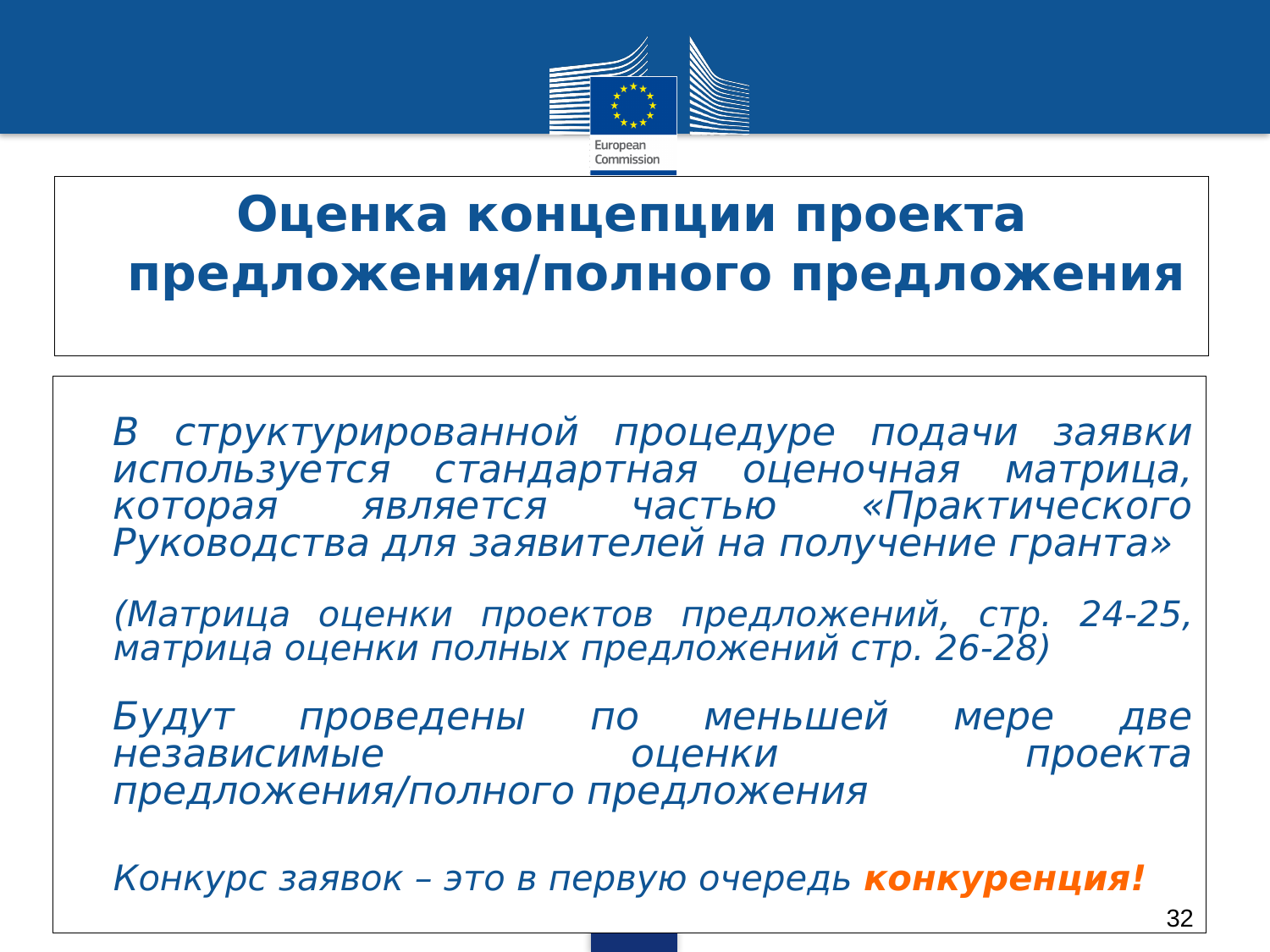

# Оценка концепции проекта предложения/полного предложения

В структурированной процедуре подачи заявки используется стандартная оценочная матрица, которая является частью «Практического Руководства для заявителей на получение гранта»

(Матрица оценки проектов предложений, стр. 24-25, матрица оценки полных предложений стр. 26-28)

Будут проведены по меньшей мере две независимые оценки проекта предложения/полного предложения

Конкурс заявок – это в первую очередь конкуренция!

32